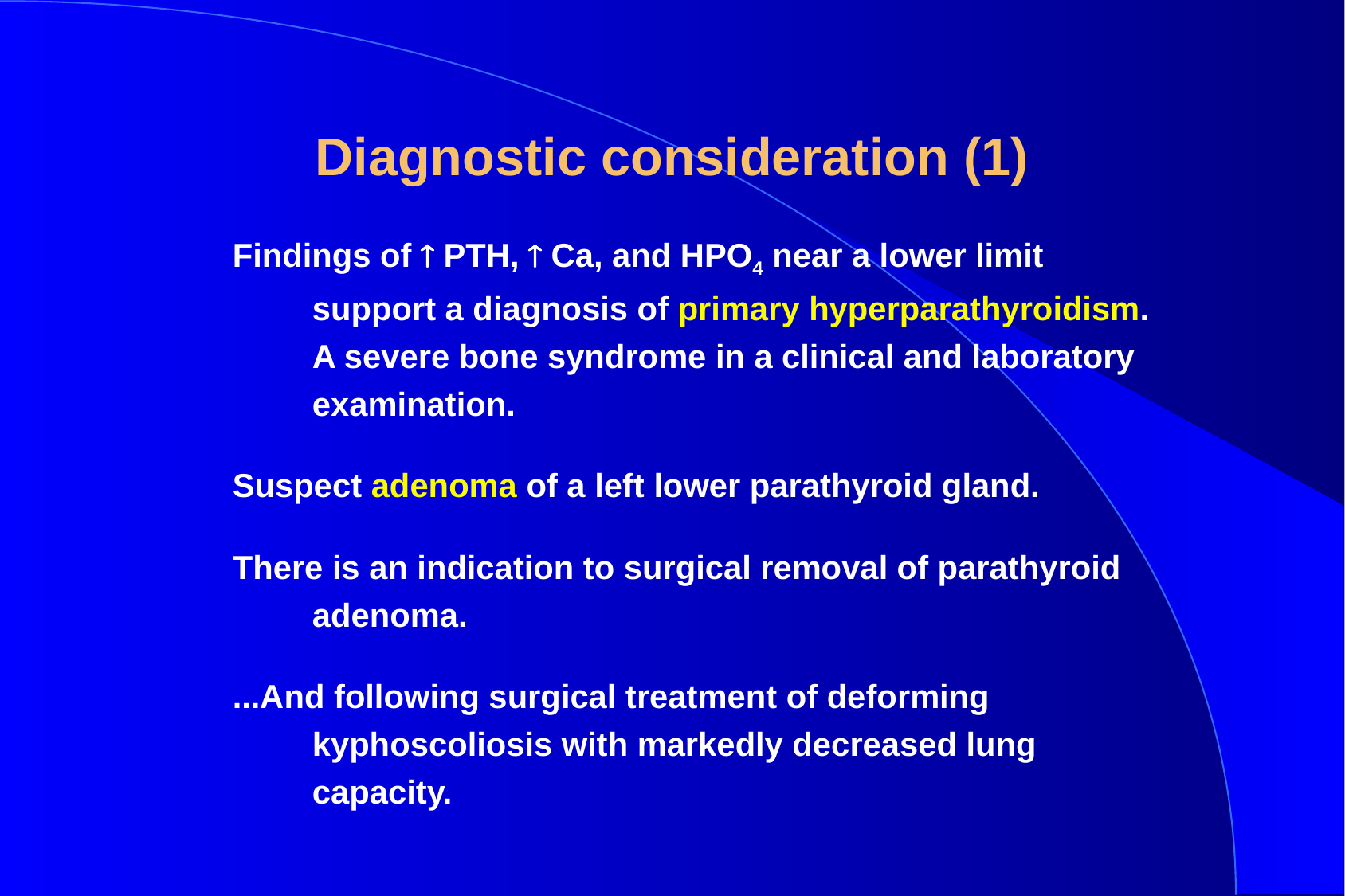

# Diagnostic consideration (1)
Findings of ↑ PTH, ↑ Ca, and HPO4 near a lower limit support a diagnosis of primary hyperparathyroidism. A severe bone syndrome in a clinical and laboratory examination.

Suspect adenoma of a left lower parathyroid gland.

There is an indication to surgical removal of parathyroid adenoma.

...And following surgical treatment of deforming kyphoscoliosis with markedly decreased lung capacity.